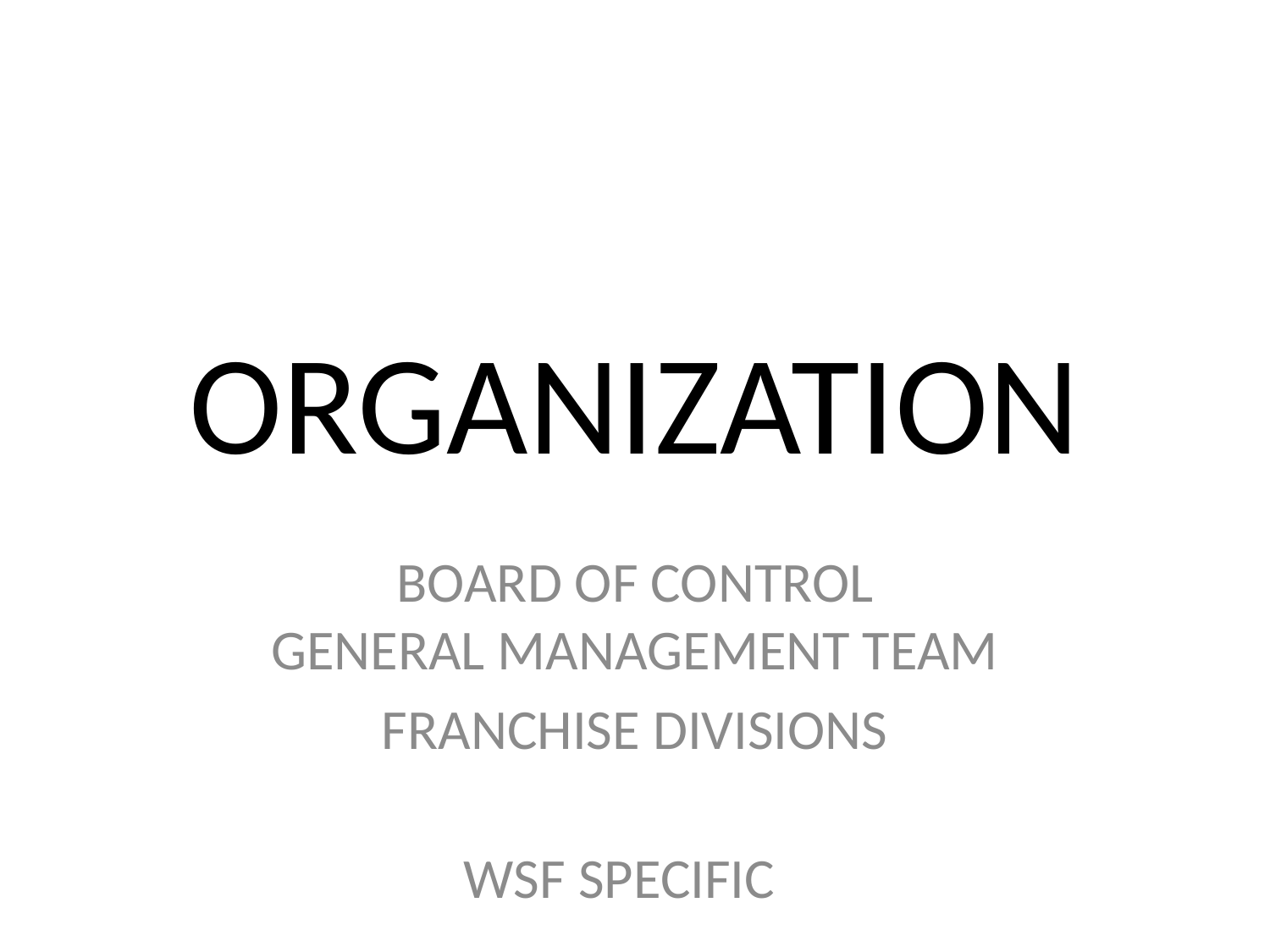

# ORGANIZATION
BOARD OF CONTROL
GENERAL MANAGEMENT TEAM
FRANCHISE DIVISIONS
WSF SPECIFIC